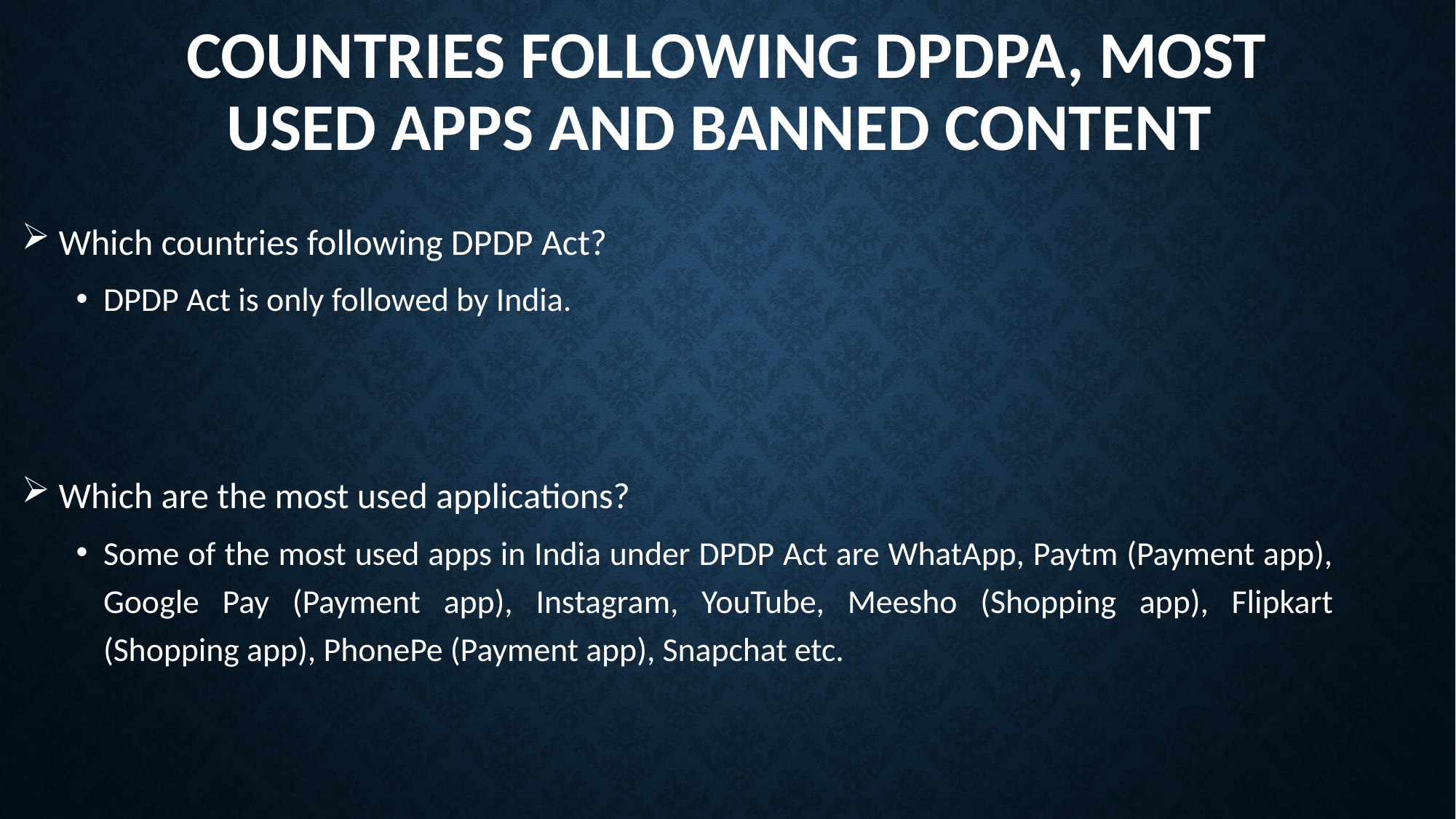

# Countries following DPDPA, MOST USED APPS AND BANNED CONTENT
 Which countries following DPDP Act?
DPDP Act is only followed by India.

 Which are the most used applications?
Some of the most used apps in India under DPDP Act are WhatApp, Paytm (Payment app), Google Pay (Payment app), Instagram, YouTube, Meesho (Shopping app), Flipkart (Shopping app), PhonePe (Payment app), Snapchat etc.